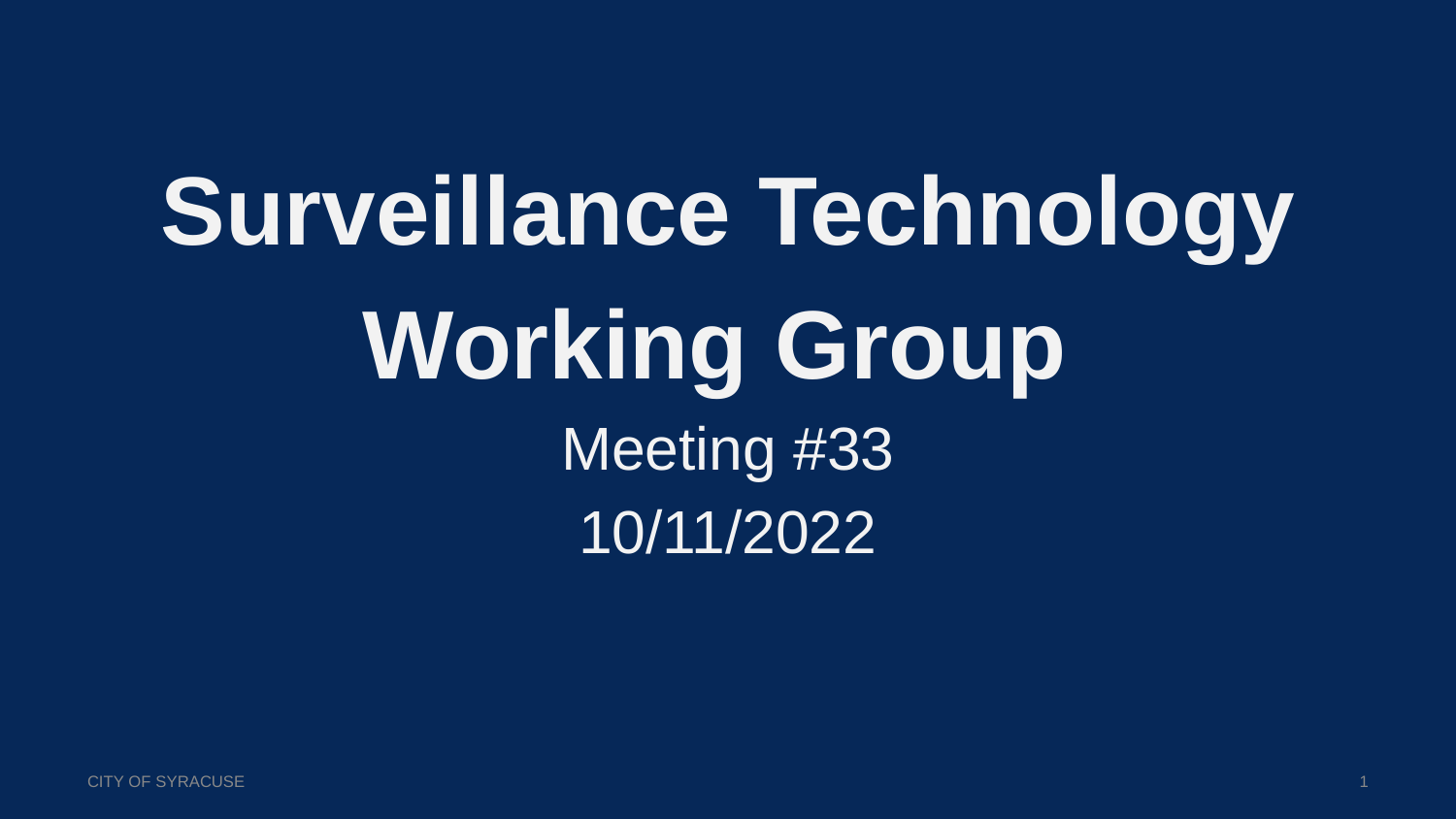

# Surveillance Technology Working Group
Meeting #33
10/11/2022
CITY OF SYRACUSE